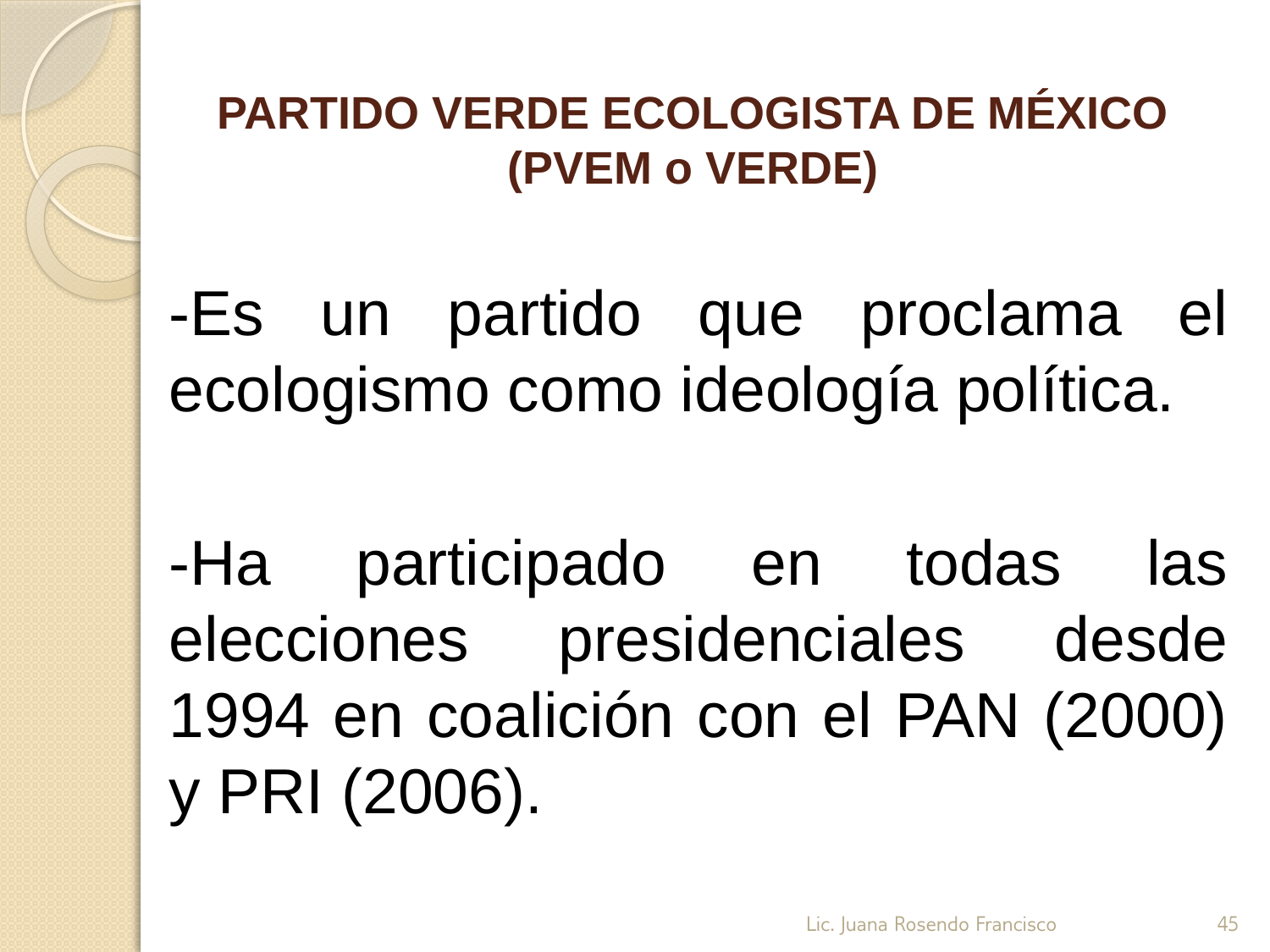

# PARTIDO VERDE ECOLOGISTA DE MÉXICO (PVEM o VERDE)
-Es un partido que proclama el ecologismo como ideología política.

-Ha participado en todas las elecciones presidenciales desde 1994 en coalición con el PAN (2000) y PRI (2006).

Lic. Juana Rosendo Francisco
45